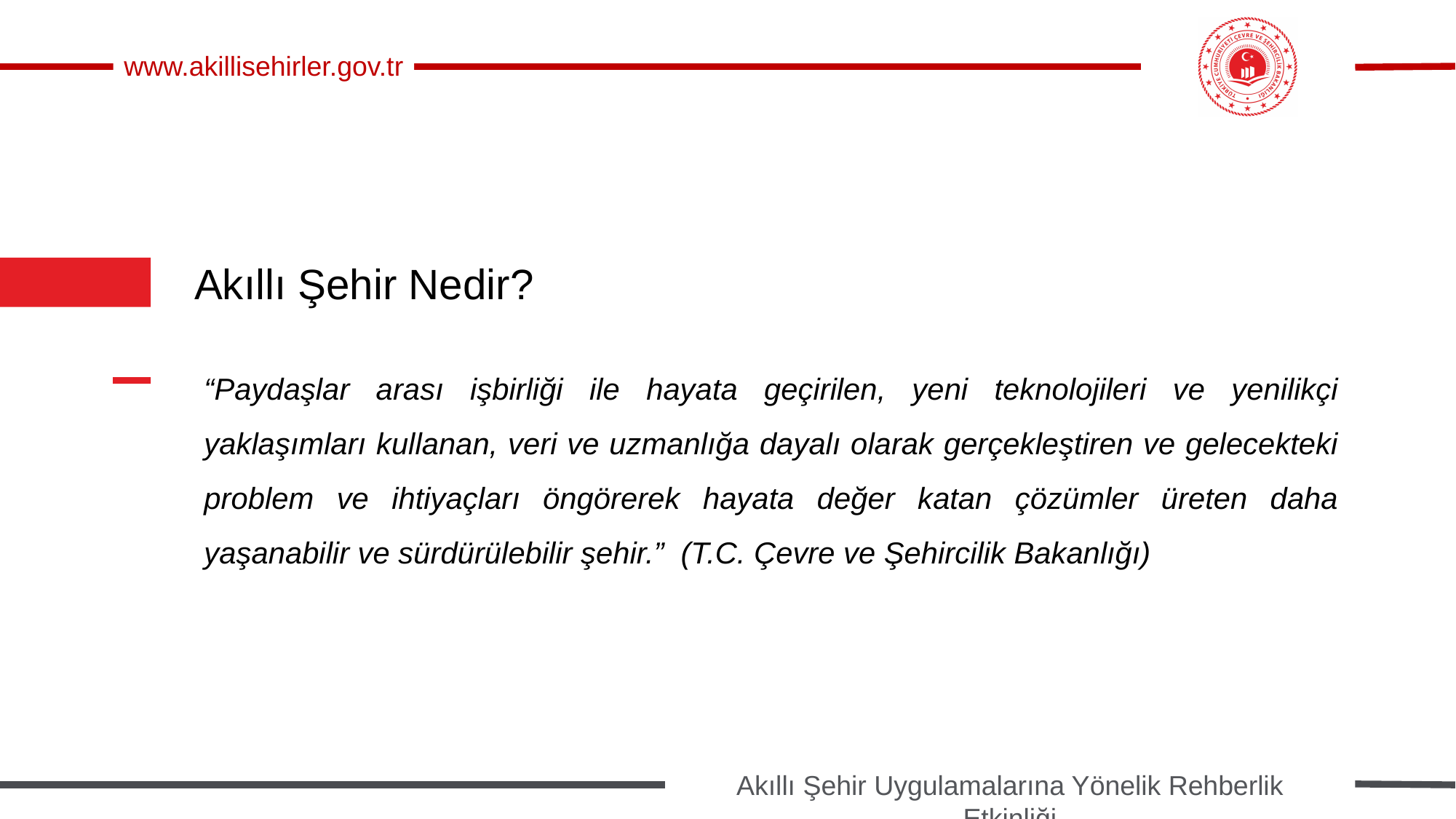

Akıllı Şehir Nedir?
“Paydaşlar arası işbirliği ile hayata geçirilen, yeni teknolojileri ve yenilikçi yaklaşımları kullanan, veri ve uzmanlığa dayalı olarak gerçekleştiren ve gelecekteki problem ve ihtiyaçları öngörerek hayata değer katan çözümler üreten daha yaşanabilir ve sürdürülebilir şehir.”  (T.C. Çevre ve Şehircilik Bakanlığı)